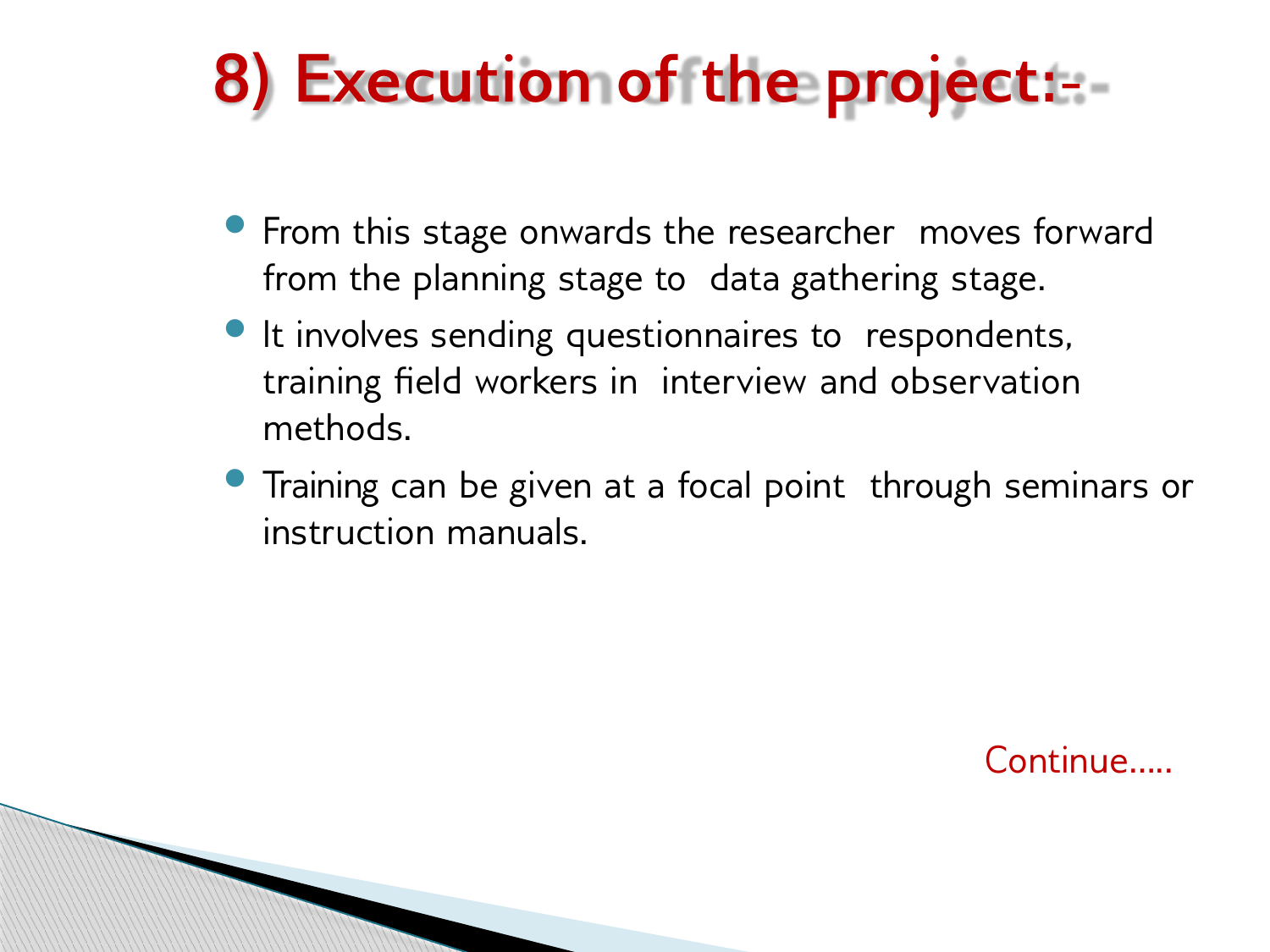

# 8) Execution of the project:-
From this stage onwards the researcher  moves forward from the planning stage to  data gathering stage.
It involves sending questionnaires to  respondents, training field workers in  interview and observation methods.
Training can be given at a focal point  through seminars or instruction manuals.

							Continue…..